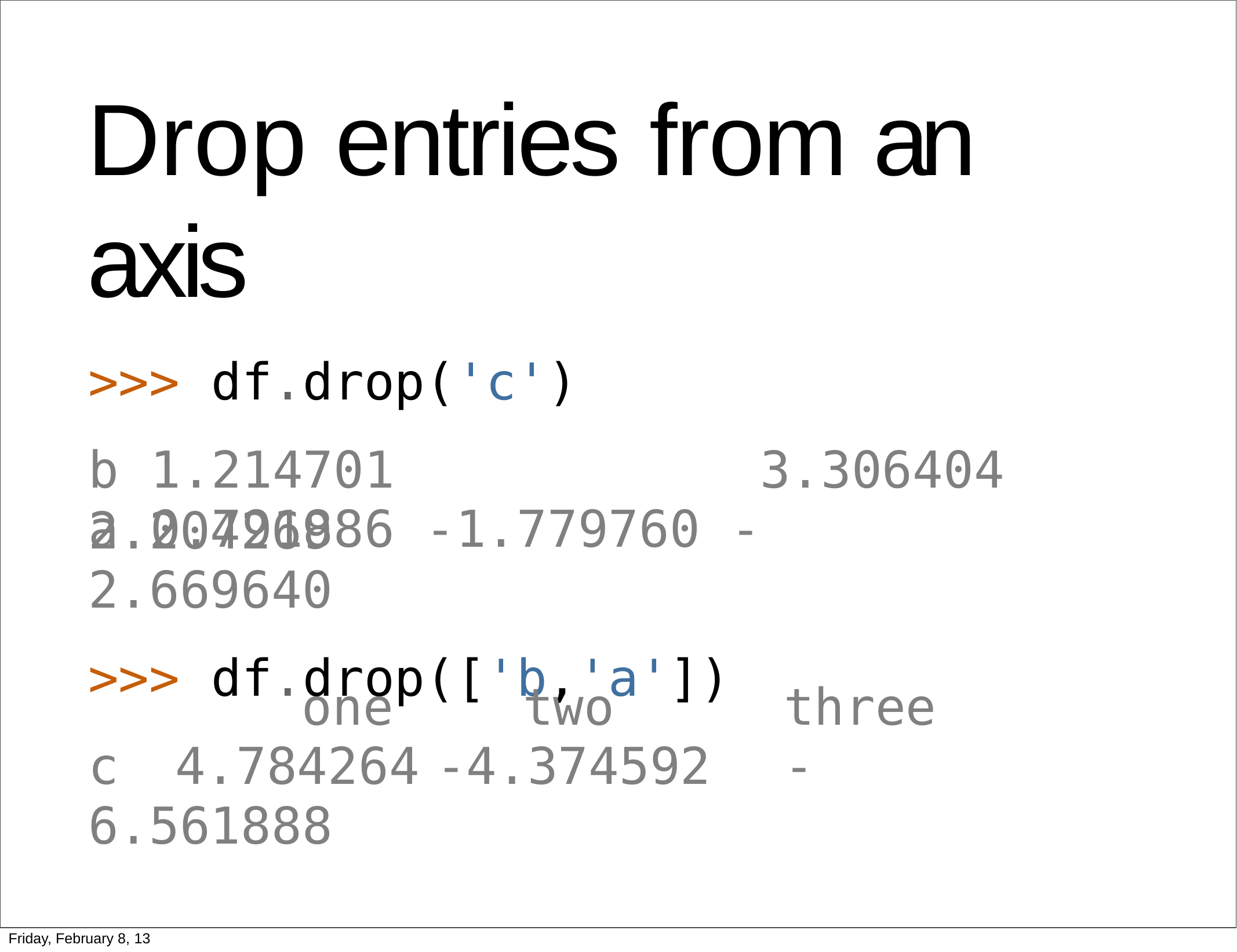

# Drop entries from	an axis
>>>	df.drop('c')
b	1.214701	2.204269
3.306404
a	0.791886	-1.779760	-2.669640
>>>	df.drop(['b,'a'])
one		two		three  c	4.784264	-4.374592	-6.561888
Friday, February 8, 13